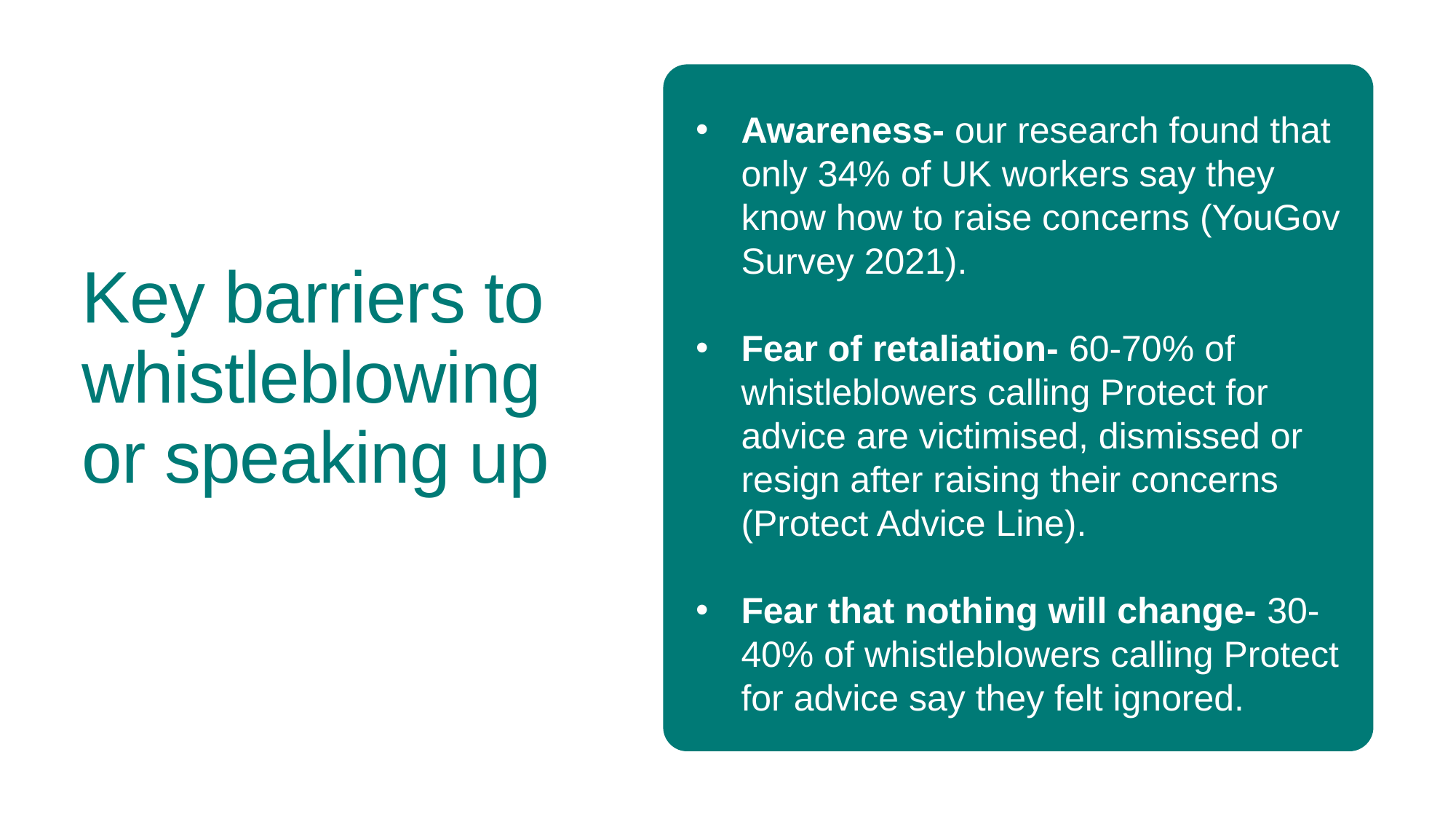

Awareness- our research found that only 34% of UK workers say they know how to raise concerns (YouGov Survey 2021).

Fear of retaliation- 60-70% of whistleblowers calling Protect for advice are victimised, dismissed or resign after raising their concerns (Protect Advice Line).

Fear that nothing will change- 30-40% of whistleblowers calling Protect for advice say they felt ignored.
Key barriers to whistleblowing or speaking up